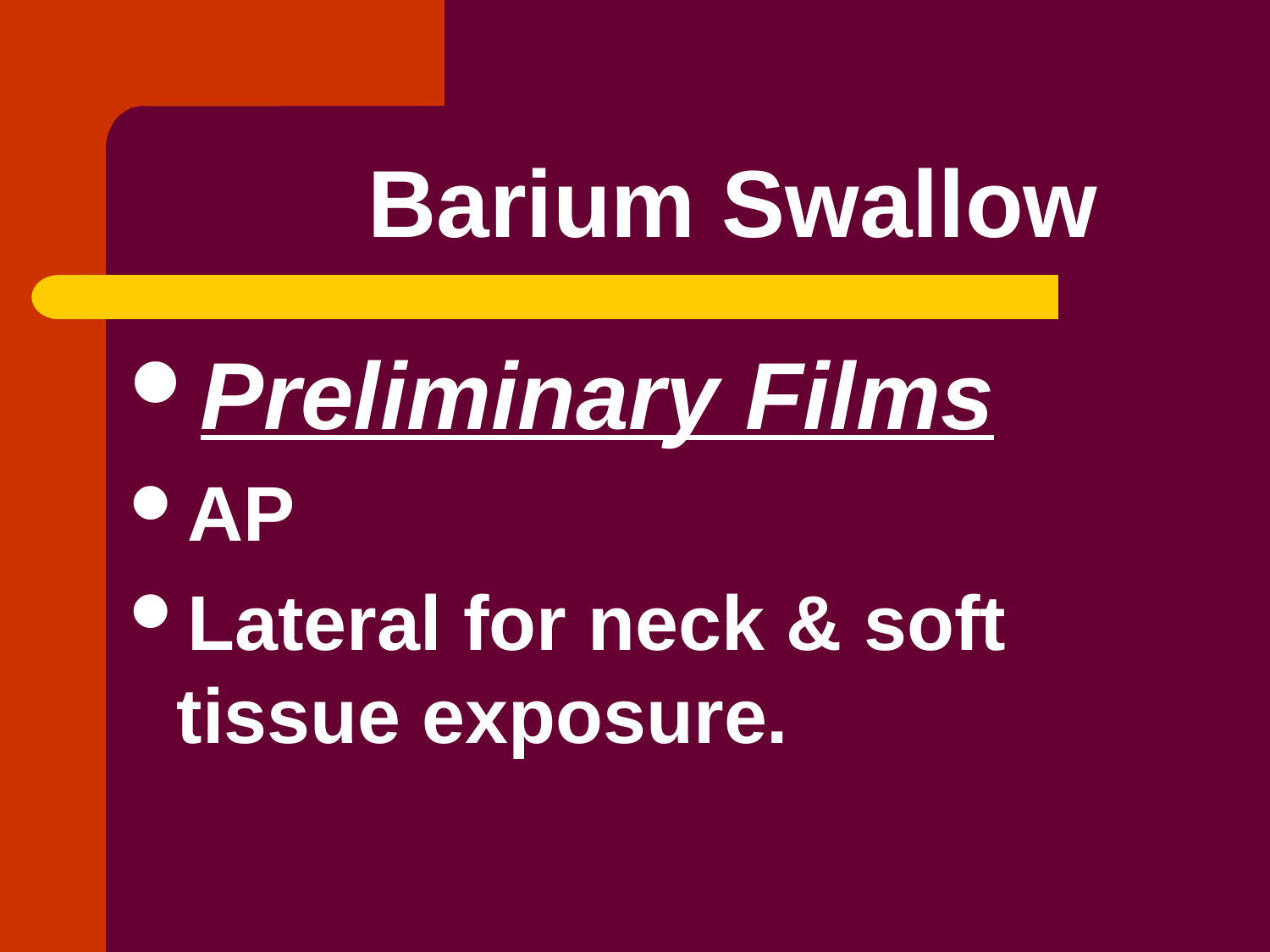

# Barium Swallow
Preliminary Films
AP
Lateral for neck & soft tissue exposure.